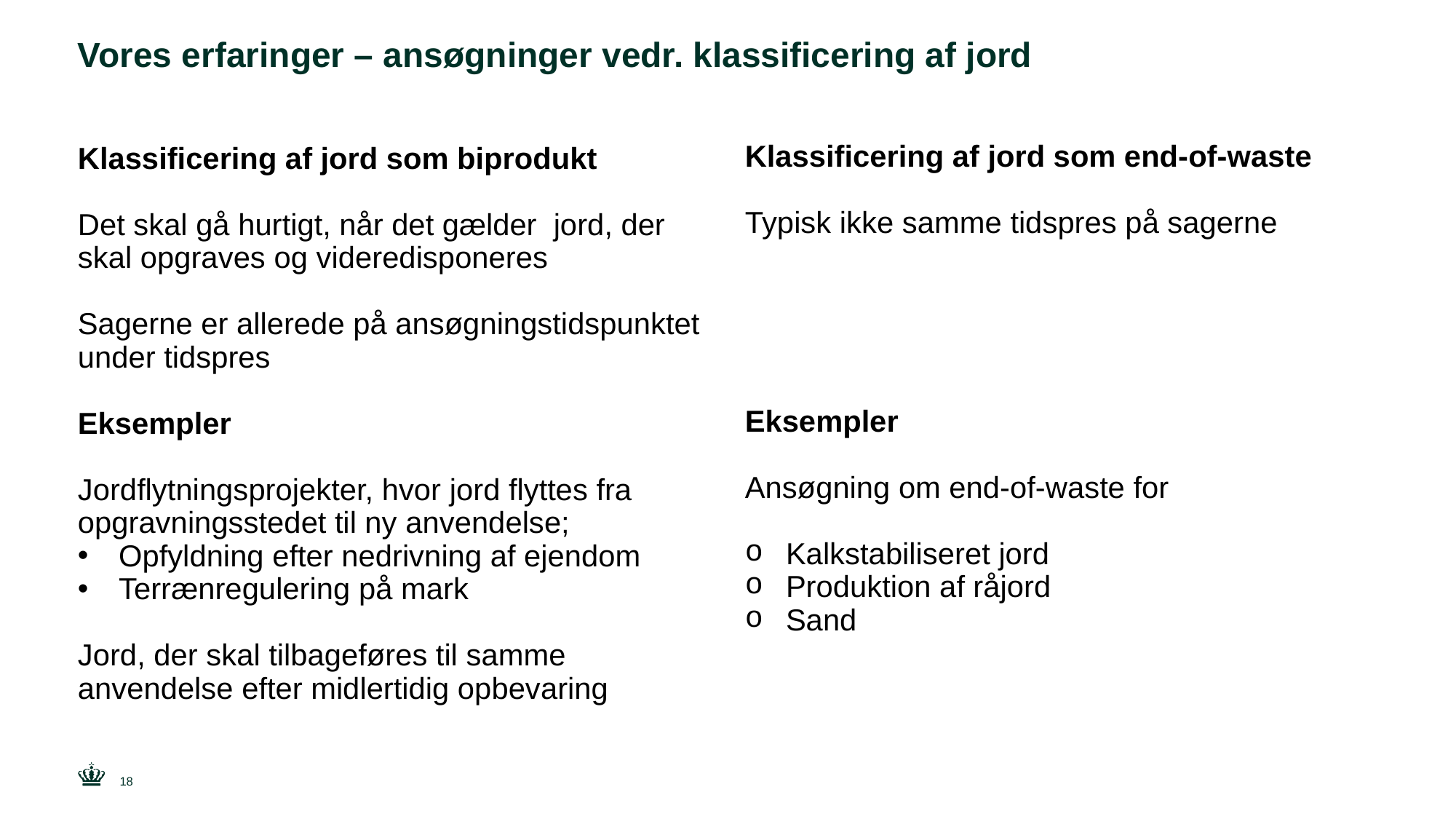

# Vores erfaringer – ansøgninger vedr. klassificering af jord
Klassificering af jord som end-of-waste

Typisk ikke samme tidspres på sagerne

Eksempler

Ansøgning om end-of-waste for

Kalkstabiliseret jord
Produktion af råjord
Sand

Klassificering af jord som biprodukt

Det skal gå hurtigt, når det gælder  jord, der skal opgraves og videredisponeres

Sagerne er allerede på ansøgningstidspunktet under tidspres

Eksempler

Jordflytningsprojekter, hvor jord flyttes fra opgravningsstedet til ny anvendelse;
Opfyldning efter nedrivning af ejendom
Terrænregulering på mark

Jord, der skal tilbageføres til samme anvendelse efter midlertidig opbevaring

18